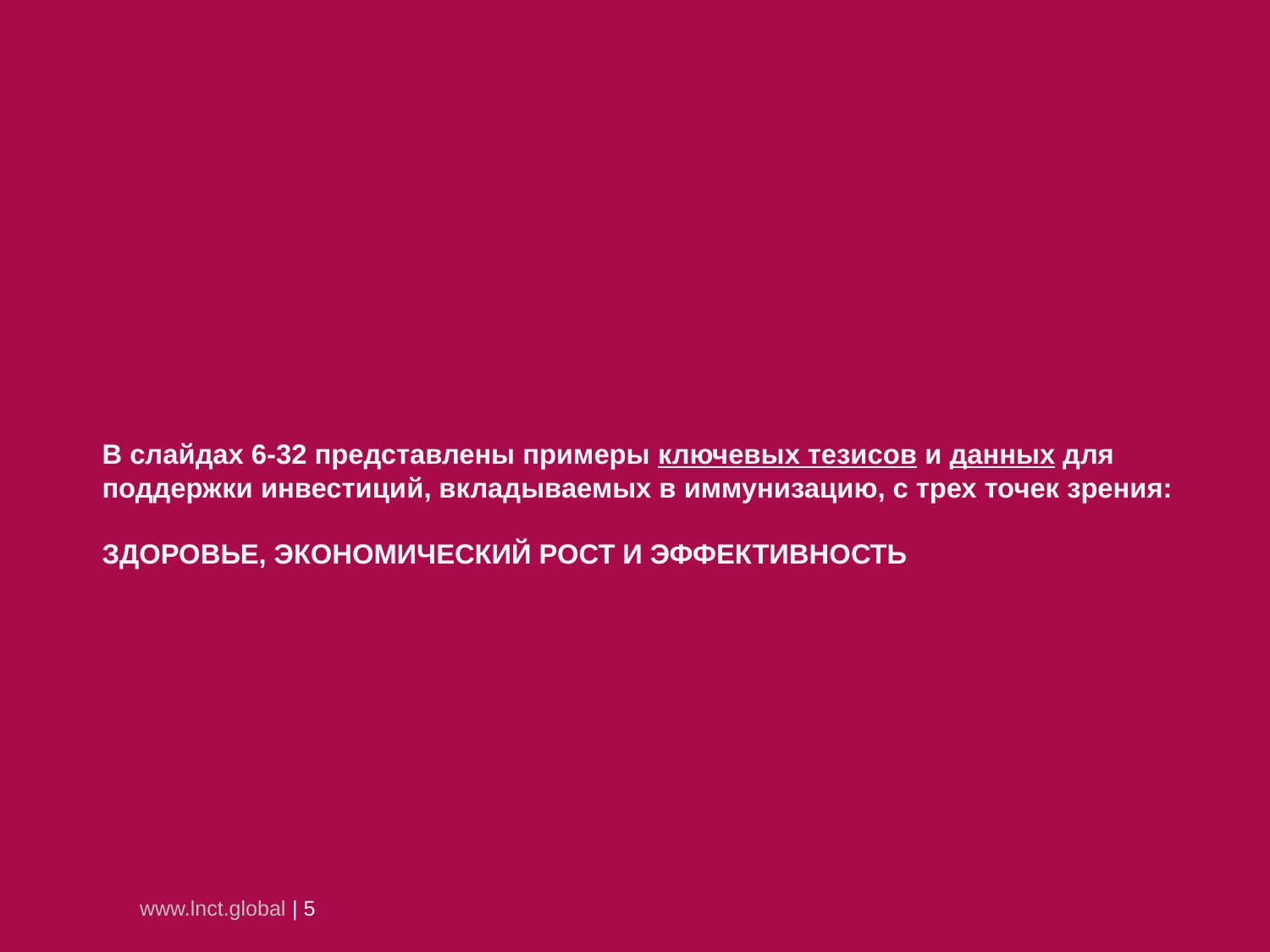

# В слайдах 6-32 представлены примеры ключевых тезисов и данных для поддержки инвестиций, вкладываемых в иммунизацию, с трех точек зрения: ЗДОРОВЬЕ, ЭКОНОМИЧЕСКИЙ РОСТ И ЭФФЕКТИВНОСТЬ
www.lnct.global | 5